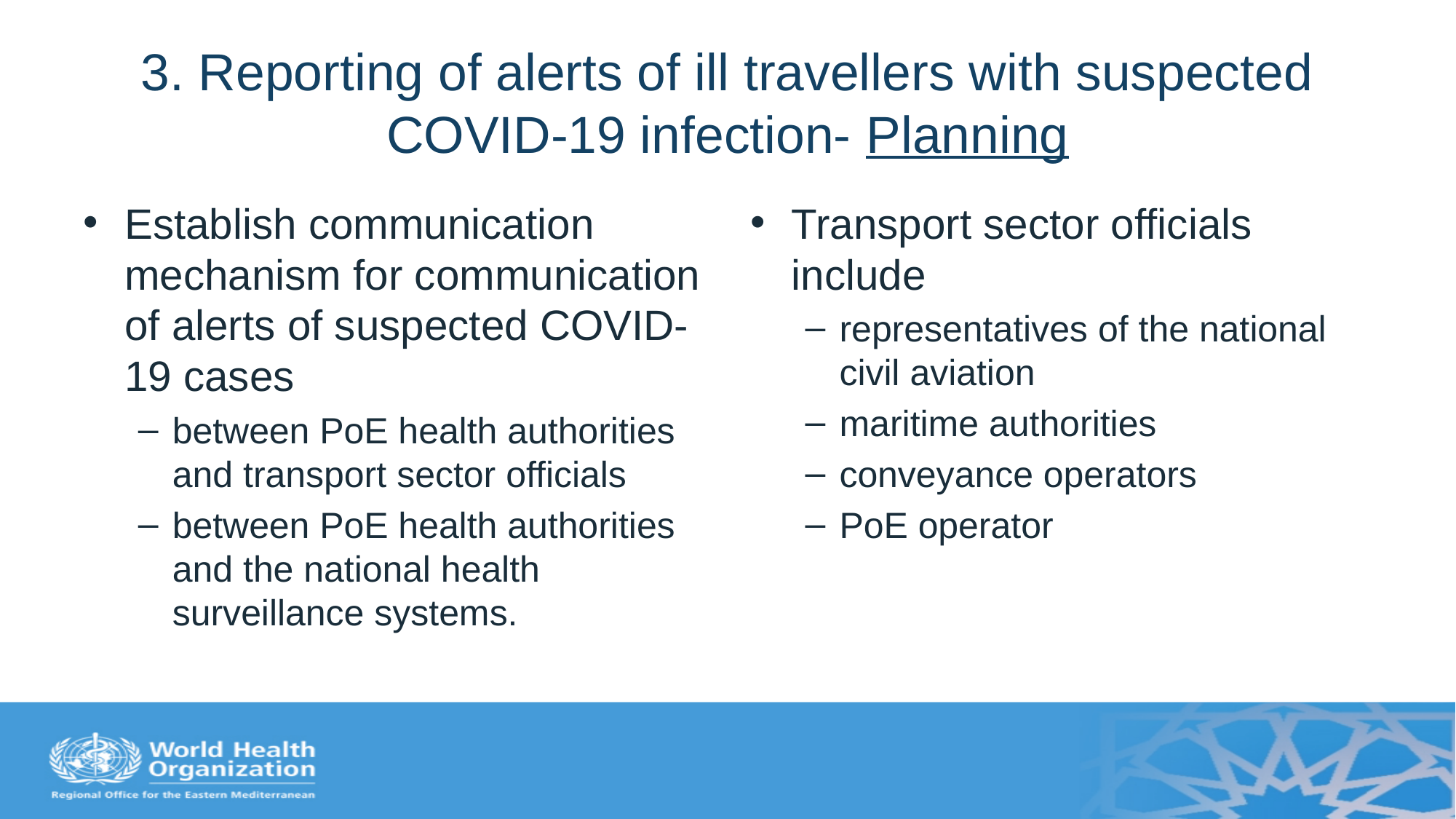

# 3. Reporting of alerts of ill travellers with suspected COVID-19 infection- Planning
Establish communication mechanism for communication of alerts of suspected COVID-19 cases
between PoE health authorities and transport sector officials
between PoE health authorities and the national health surveillance systems.
Transport sector officials include
representatives of the national civil aviation
maritime authorities
conveyance operators
PoE operator